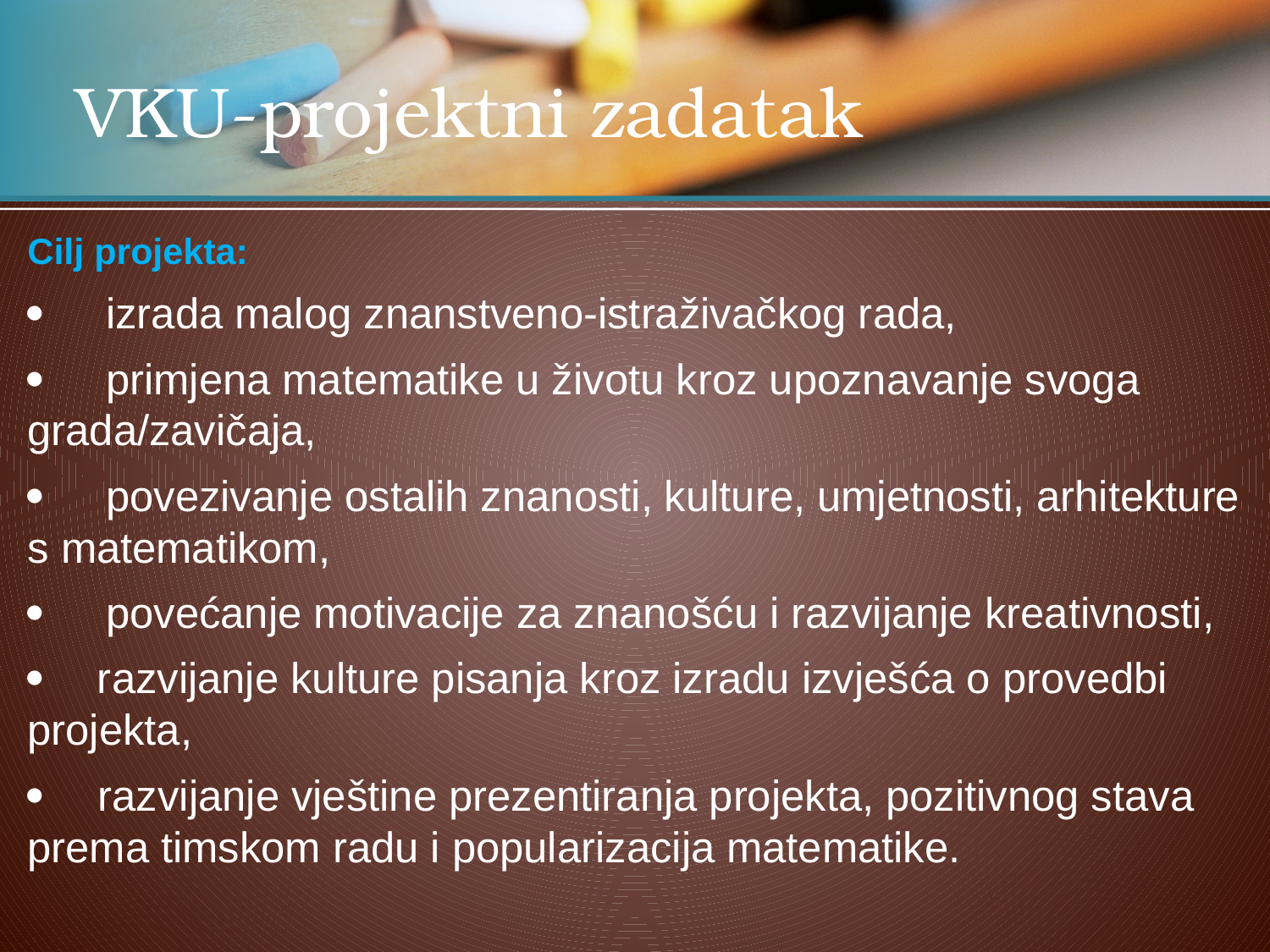

# VKU-projektni zadatak
Cilj projekta:
•       izrada malog znanstveno-istraživačkog rada,
•       primjena matematike u životu kroz upoznavanje svoga grada/zavičaja,
•       povezivanje ostalih znanosti, kulture, umjetnosti, arhitekture s matematikom,
•       povećanje motivacije za znanošću i razvijanje kreativnosti,
•      razvijanje kulture pisanja kroz izradu izvješća o provedbi projekta,
•     razvijanje vještine prezentiranja projekta, pozitivnog stava prema timskom radu i popularizacija matematike.